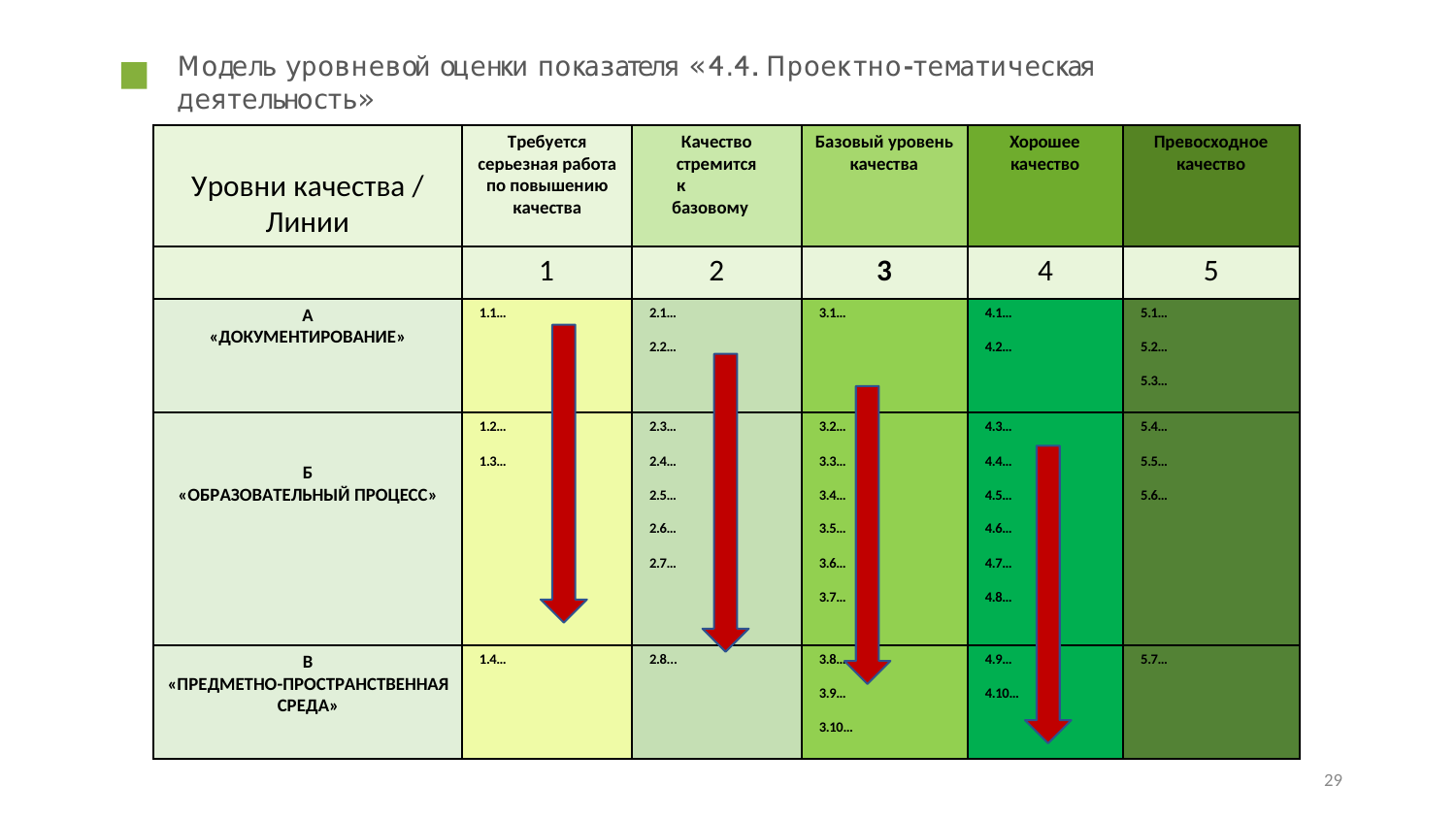

Модель уровневой оценки показателя «4.4. Проектно-тематическая деятельность»

Требуется серьезная работа по повышению качества
Качество стремится
к базовому
Базовый уровень качества
Хорошее качество
Превосходное качество
Уровни качества /
Линии

1
2
3
4
5

А
«ДОКУМЕНТИРОВАНИЕ»
1.1…
2.1…
3.1…
4.1…
5.1…

2.2…
4.2…
5.2…

5.3…

1.2…
2.3…
3.2…
4.3…
5.4…

1.3…
2.4…
3.3…
4.4…
5.5…
Б
«ОБРАЗОВАТЕЛЬНЫЙ ПРОЦЕСС»
2.5…
3.4…
4.5…
5.6…
2.6…
3.5…
4.6…
2.7…
3.6…
4.7…
3.7…
4.8…

В
«ПРЕДМЕТНО-ПРОСТРАНСТВЕННАЯ СРЕДА»
1.4…
2.8...
3.8…
4.9…
5.7…
3.9…
4.10…
3.10…

29